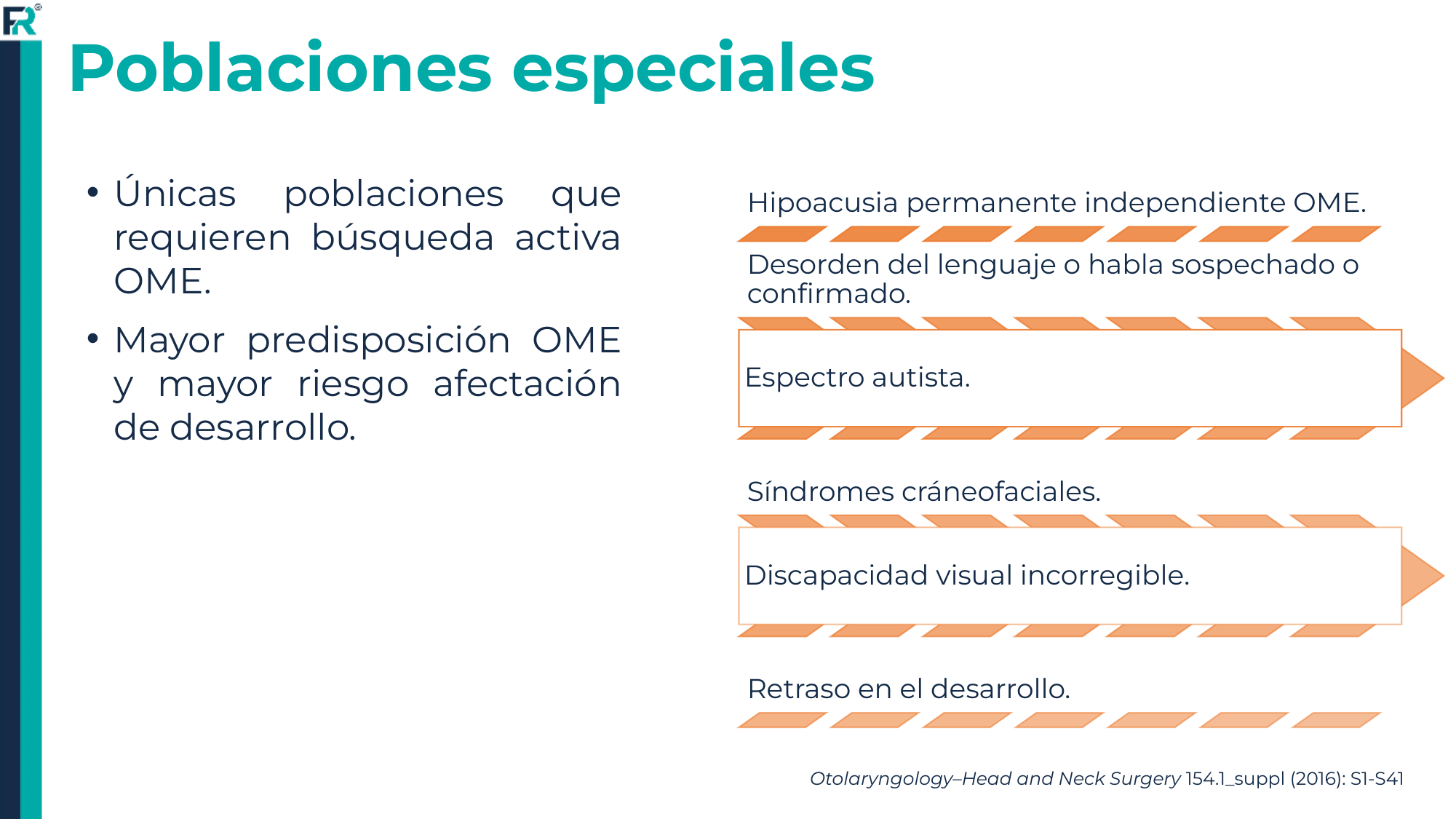

Poblaciones especiales
Hipoacusia permanente independiente OME.
Desorden del lenguaje o habla sospechado o confirmado.
Espectro autista.
Síndromes cráneofaciales.
Discapacidad visual incorregible.
Retraso en el desarrollo.
Únicas poblaciones que requieren búsqueda activa OME.
Mayor predisposición OME y mayor riesgo afectación de desarrollo.
Otolaryngology–Head and Neck Surgery 154.1_suppl (2016): S1-S41